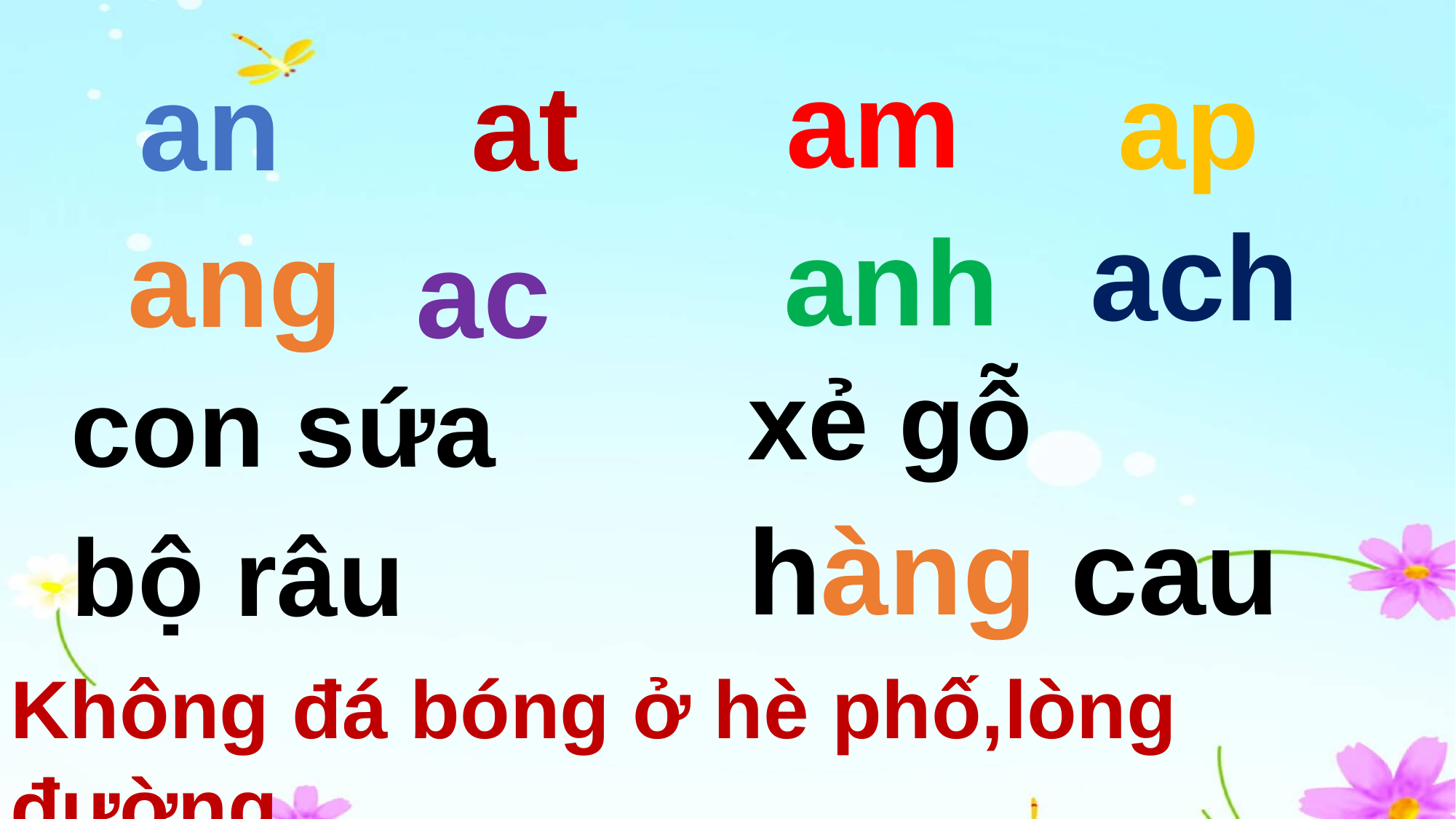

am
ap
an
at
ach
anh
ang
  ac
xẻ gỗ
con sứa
hàng cau
bộ râu
Không đá bóng ở hè phố,lòng đường.